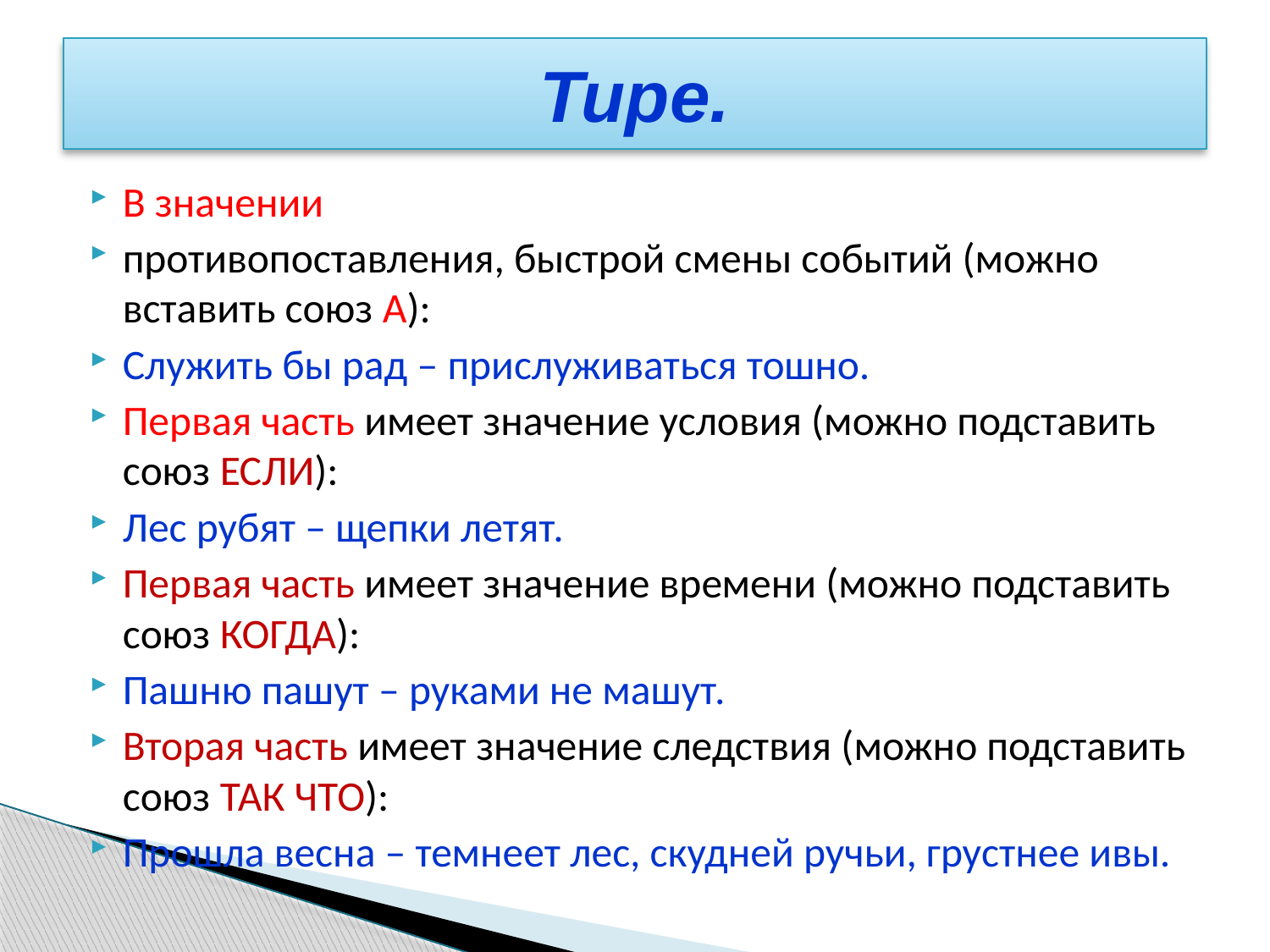

# Тире.
В значении
противопоставления, быстрой смены событий (можно вставить союз А):
Служить бы рад – прислуживаться тошно.
Первая часть имеет значение условия (можно подставить союз ЕСЛИ):
Лес рубят – щепки летят.
Первая часть имеет значение времени (можно подставить союз КОГДА):
Пашню пашут – руками не машут.
Вторая часть имеет значение следствия (можно подставить союз ТАК ЧТО):
Прошла весна – темнеет лес, скудней ручьи, грустнее ивы.